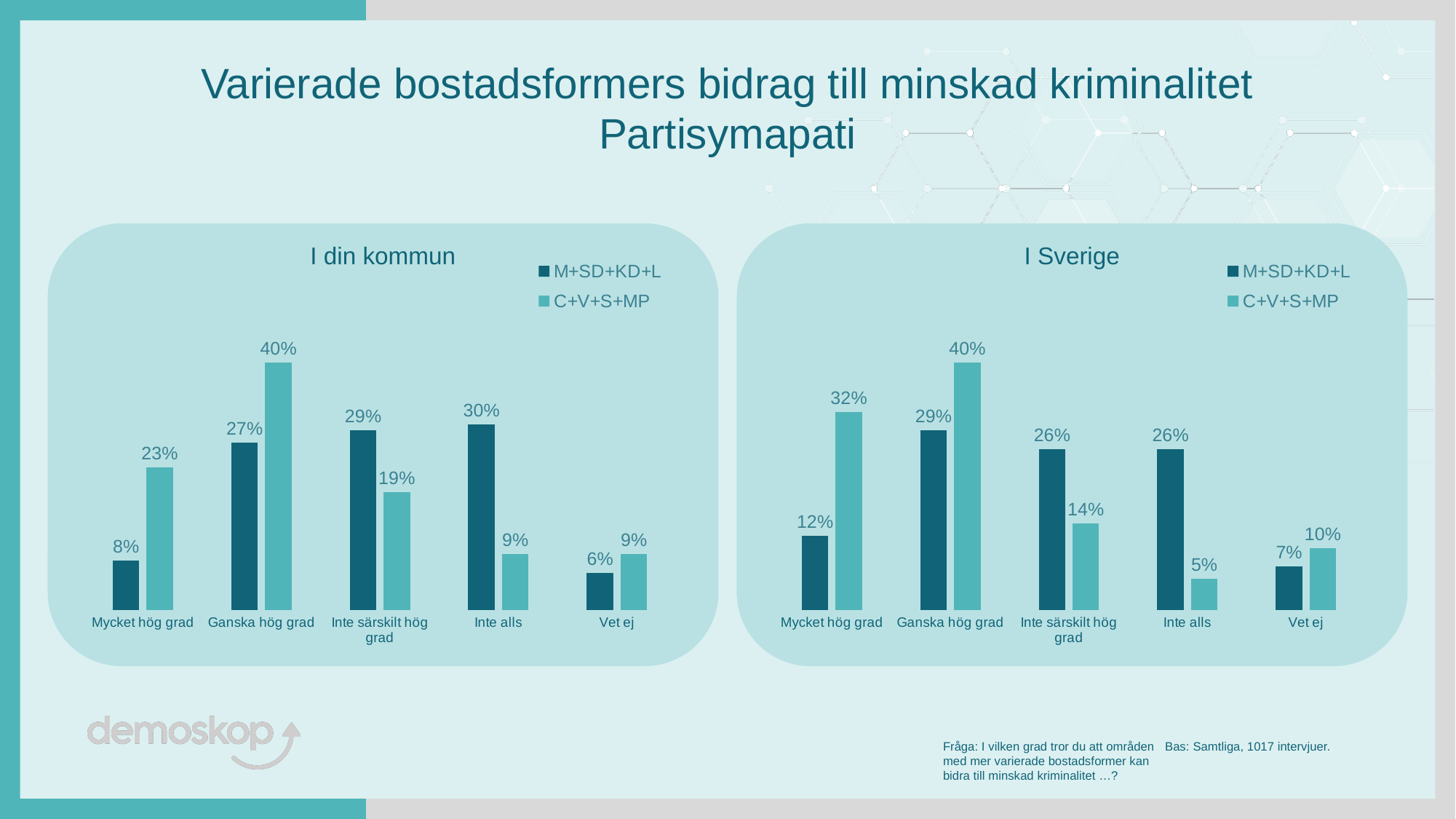

Varierade bostadsformers bidrag till minskad kriminalitet
Partisymapati

### Chart

| Category | M+SD+KD+L | C+V+S+MP |
|---|---|---|
| Mycket hög grad | 0.08 | 0.23 |
| Ganska hög grad | 0.27 | 0.4 |
| Inte särskilt hög grad | 0.29 | 0.19 |
| Inte alls | 0.3 | 0.09 |
| Vet ej | 0.06 | 0.09 |
I din kommun

### Chart

| Category | M+SD+KD+L | C+V+S+MP |
|---|---|---|
| Mycket hög grad | 0.12 | 0.32 |
| Ganska hög grad | 0.29 | 0.4 |
| Inte särskilt hög grad | 0.26 | 0.14 |
| Inte alls | 0.26 | 0.05 |
| Vet ej | 0.07 | 0.1 |
I Sverige
Fråga: I vilken grad tror du att områden med mer varierade bostadsformer kan bidra till minskad kriminalitet …?

Bas: Samtliga, 1017 intervjuer.